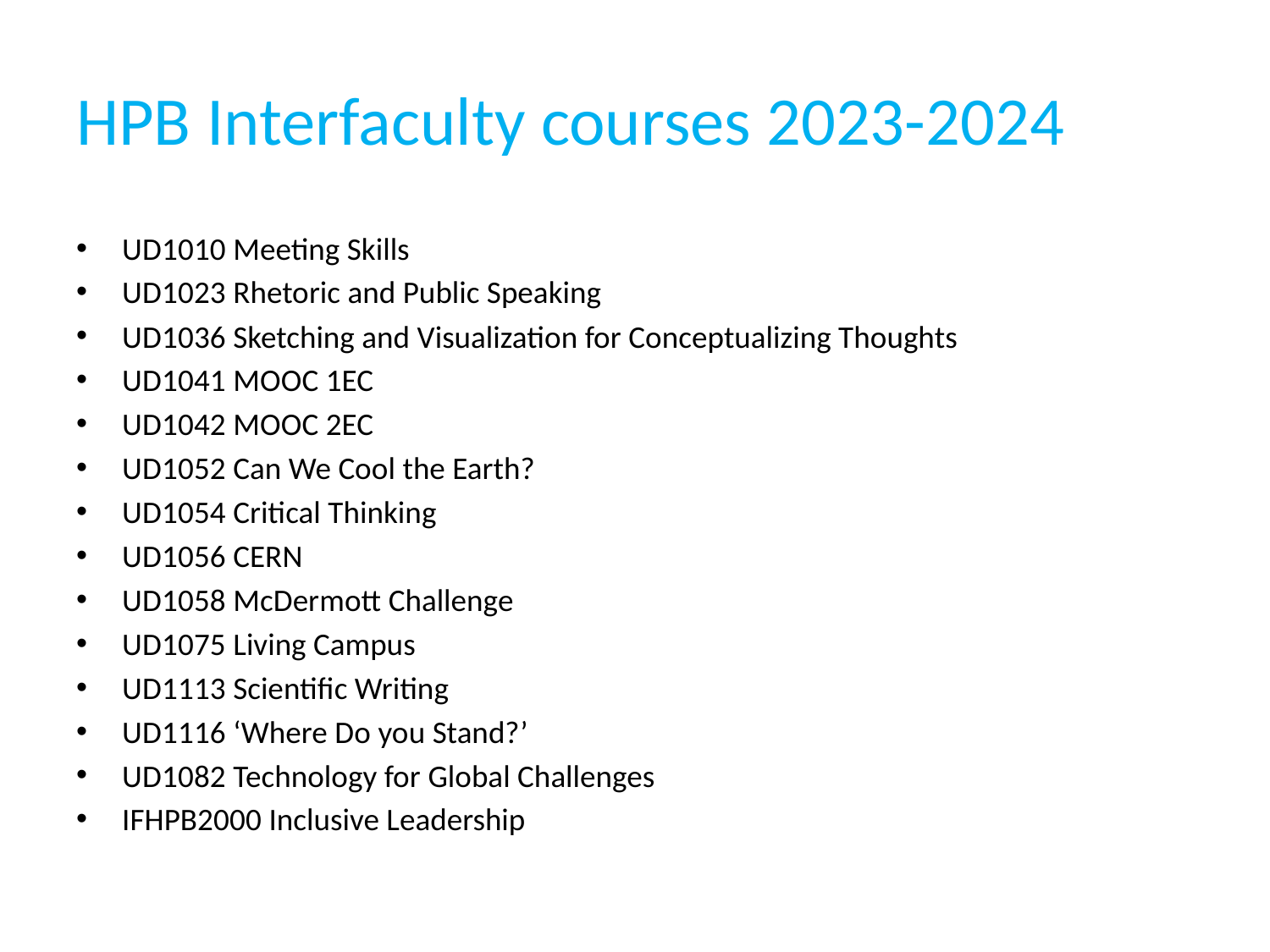

# HPB Interfaculty courses 2023-2024
UD1010 Meeting Skills
UD1023 Rhetoric and Public Speaking
UD1036 Sketching and Visualization for Conceptualizing Thoughts
UD1041 MOOC 1EC
UD1042 MOOC 2EC
UD1052 Can We Cool the Earth?
UD1054 Critical Thinking
UD1056 CERN
UD1058 McDermott Challenge
UD1075 Living Campus
UD1113 Scientific Writing
UD1116 ‘Where Do you Stand?’
UD1082 Technology for Global Challenges
IFHPB2000 Inclusive Leadership